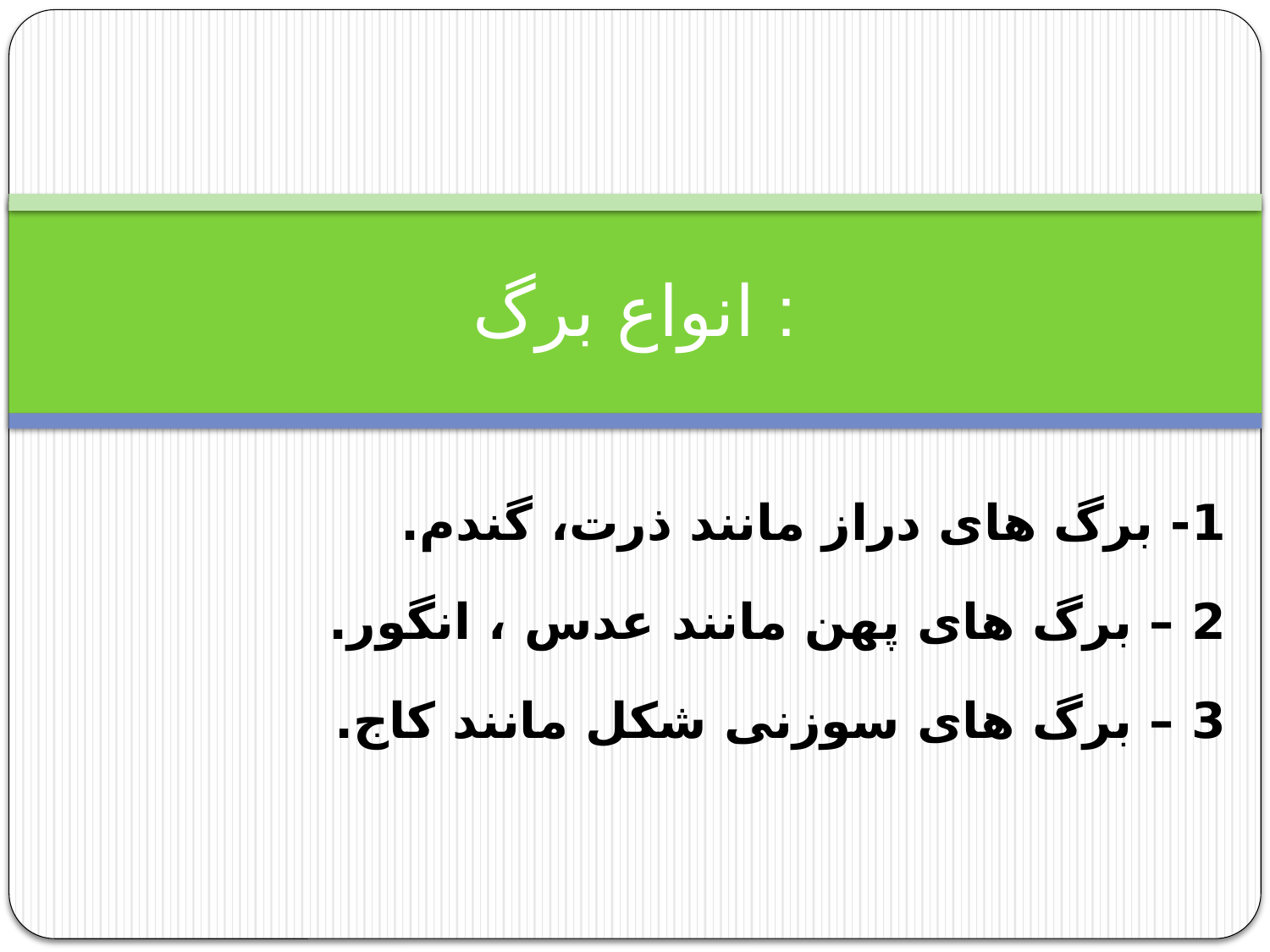

# انواع برگ :
1- برگ های دراز مانند ذرت، گندم.
2 – برگ های پهن مانند عدس ، انگور.
3 – برگ های سوزنی شکل مانند کاج.